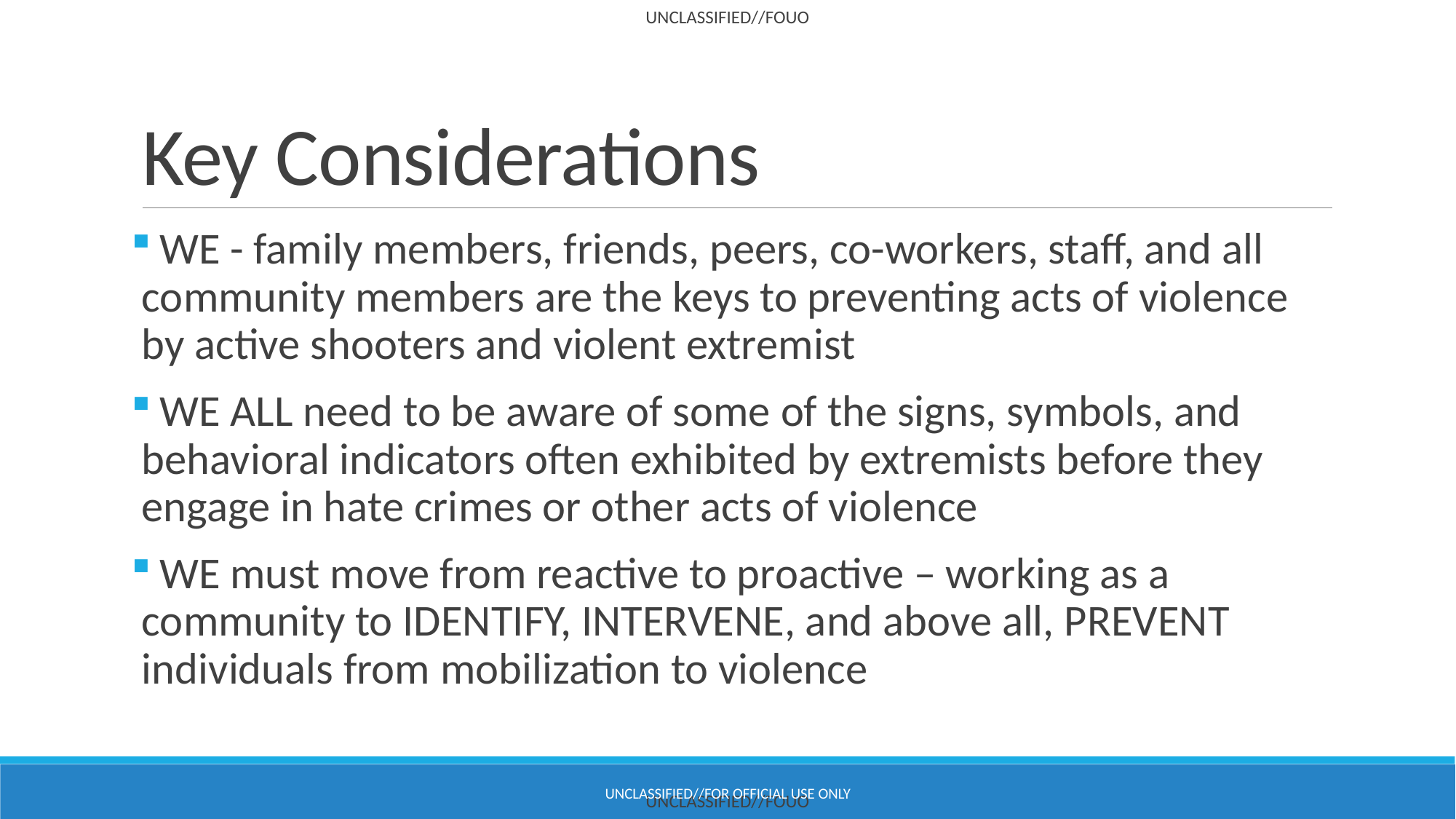

# Key Considerations
 WE - family members, friends, peers, co-workers, staff, and all community members are the keys to preventing acts of violence by active shooters and violent extremist
 WE ALL need to be aware of some of the signs, symbols, and behavioral indicators often exhibited by extremists before they engage in hate crimes or other acts of violence
 WE must move from reactive to proactive – working as a community to IDENTIFY, INTERVENE, and above all, PREVENT individuals from mobilization to violence
UNCLASSIFIED//FOR OFFICIAL USE ONLY